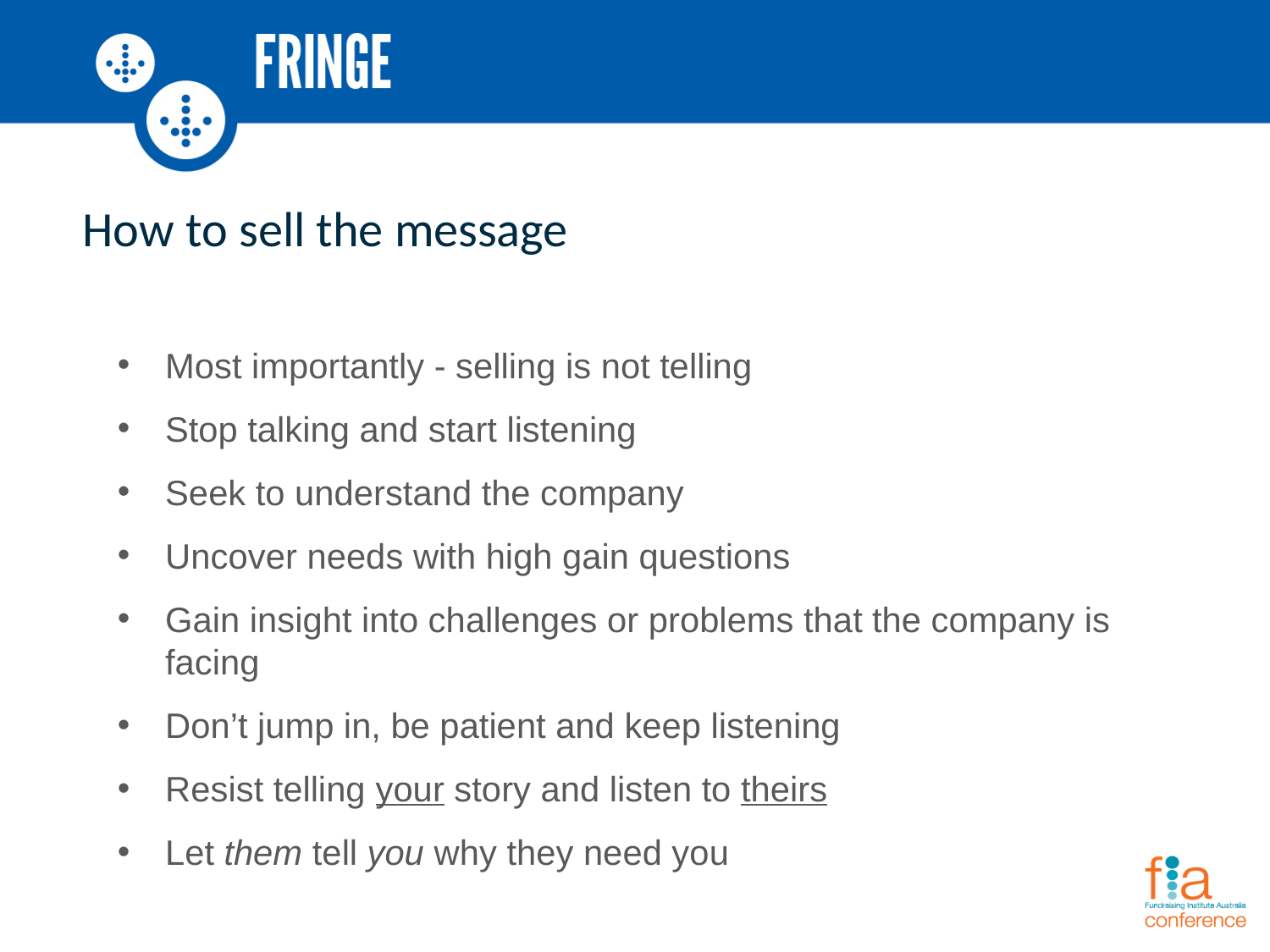

# How to sell the message

Most importantly - selling is not telling
Stop talking and start listening
Seek to understand the company
Uncover needs with high gain questions
Gain insight into challenges or problems that the company is facing
Don’t jump in, be patient and keep listening
Resist telling your story and listen to theirs
Let them tell you why they need you